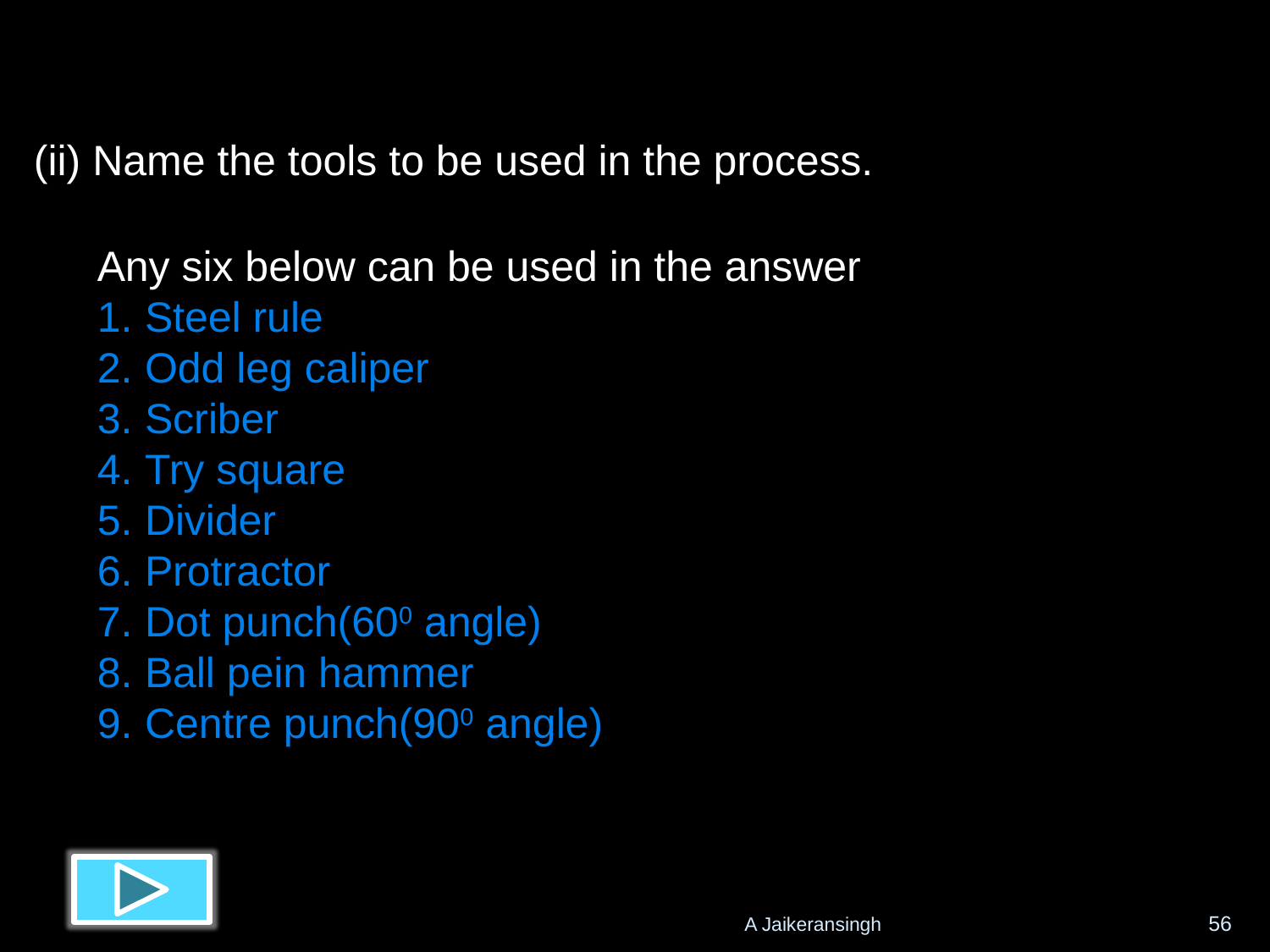

(ii) Name the tools to be used in the process.
Any six below can be used in the answer
Steel rule
Odd leg caliper
Scriber
Try square
Divider
Protractor
Dot punch(600 angle)
Ball pein hammer
Centre punch(900 angle)

A Jaikeransingh
56